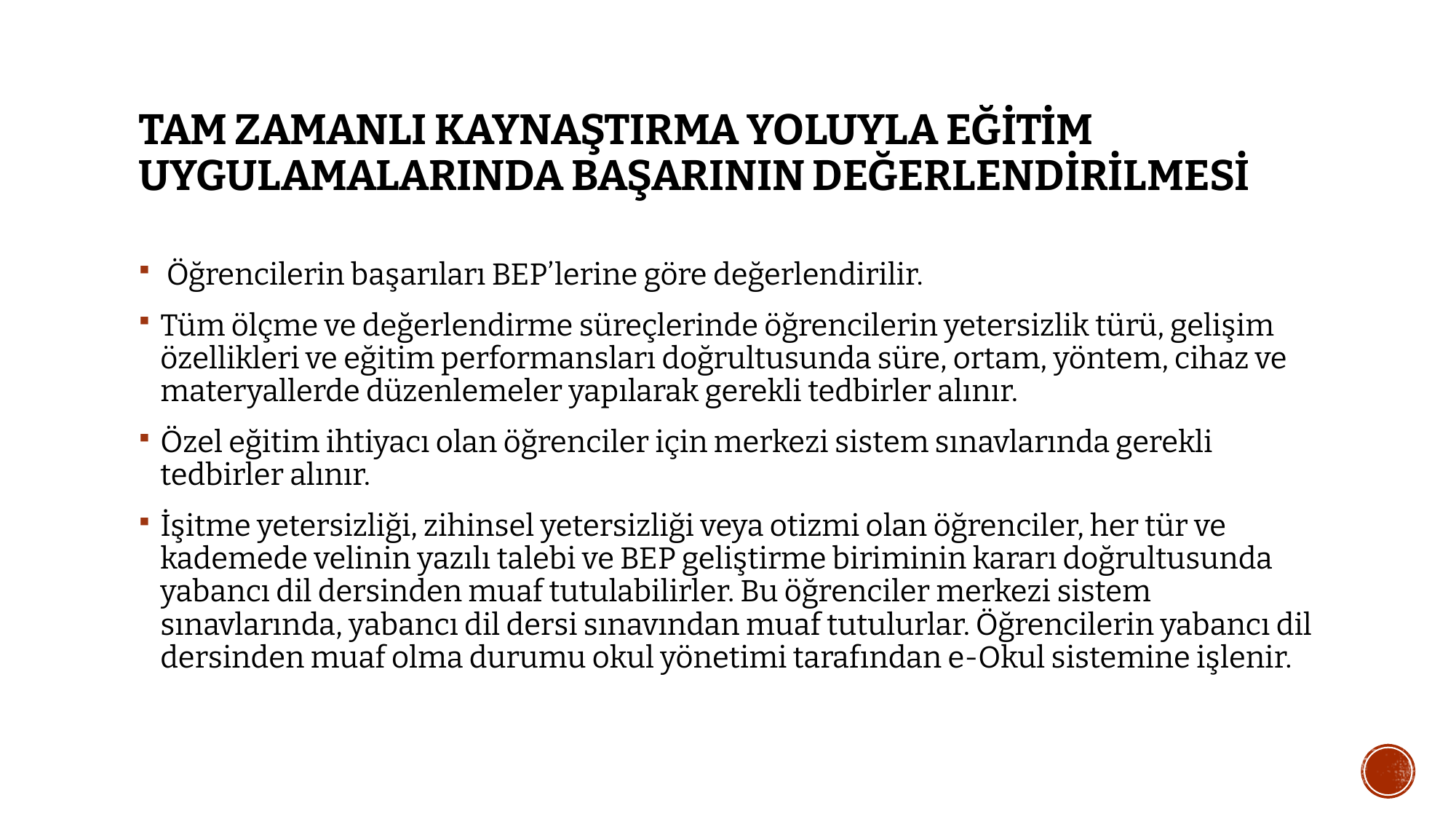

# Tam zamanlı kaynaştırma yoluyla eğitim uygulamalarında başarının değerlendirilmesi
 Öğrencilerin başarıları BEP’lerine göre değerlendirilir.
Tüm ölçme ve değerlendirme süreçlerinde öğrencilerin yetersizlik türü, gelişim özellikleri ve eğitim performansları doğrultusunda süre, ortam, yöntem, cihaz ve materyallerde düzenlemeler yapılarak gerekli tedbirler alınır.
Özel eğitim ihtiyacı olan öğrenciler için merkezi sistem sınavlarında gerekli tedbirler alınır.
İşitme yetersizliği, zihinsel yetersizliği veya otizmi olan öğrenciler, her tür ve kademede velinin yazılı talebi ve BEP geliştirme biriminin kararı doğrultusunda yabancı dil dersinden muaf tutulabilirler. Bu öğrenciler merkezi sistem sınavlarında, yabancı dil dersi sınavından muaf tutulurlar. Öğrencilerin yabancı dil dersinden muaf olma durumu okul yönetimi tarafından e-Okul sistemine işlenir.